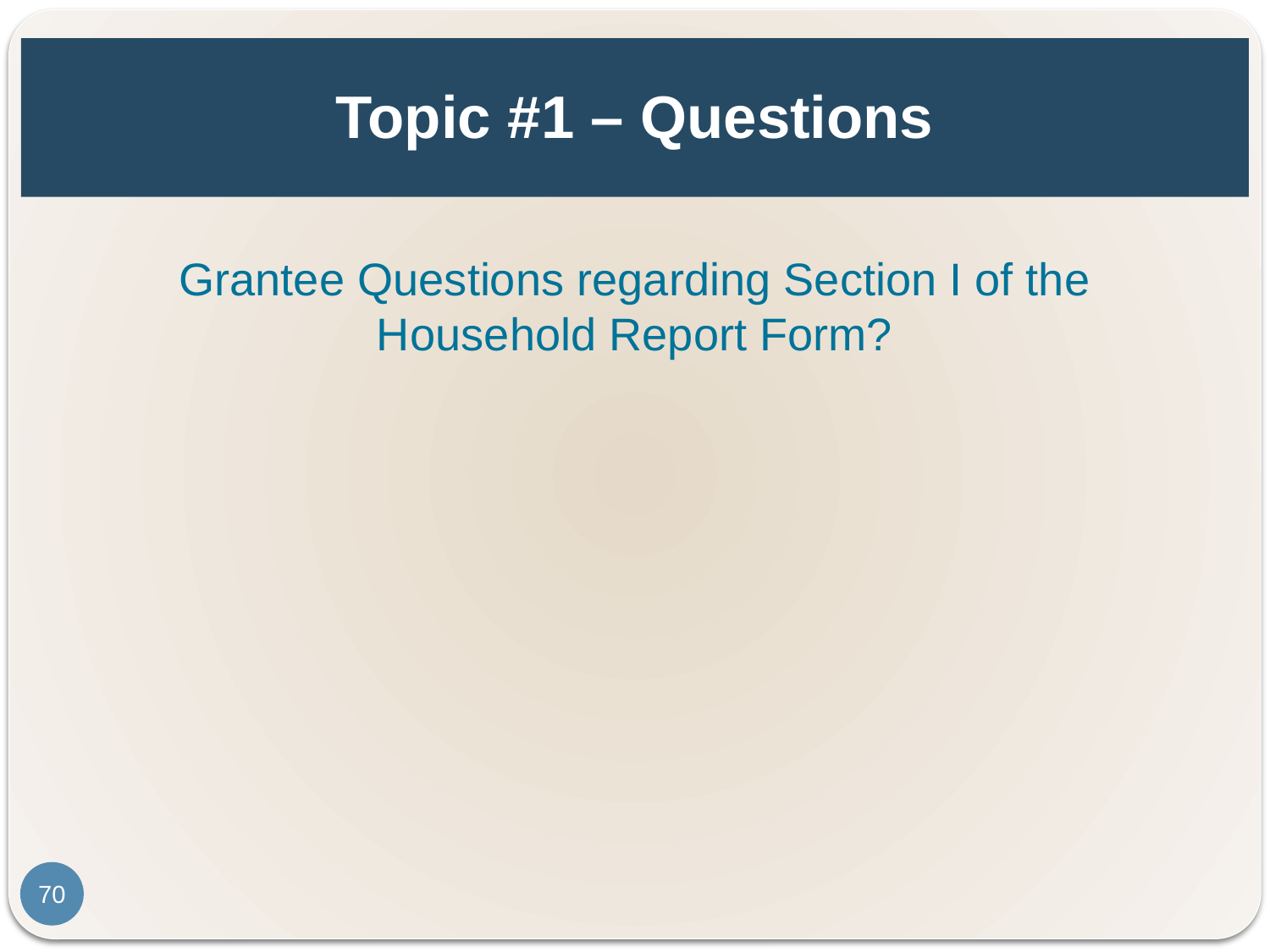

# Topic #1 – Questions
Grantee Questions regarding Section I of the Household Report Form?
70